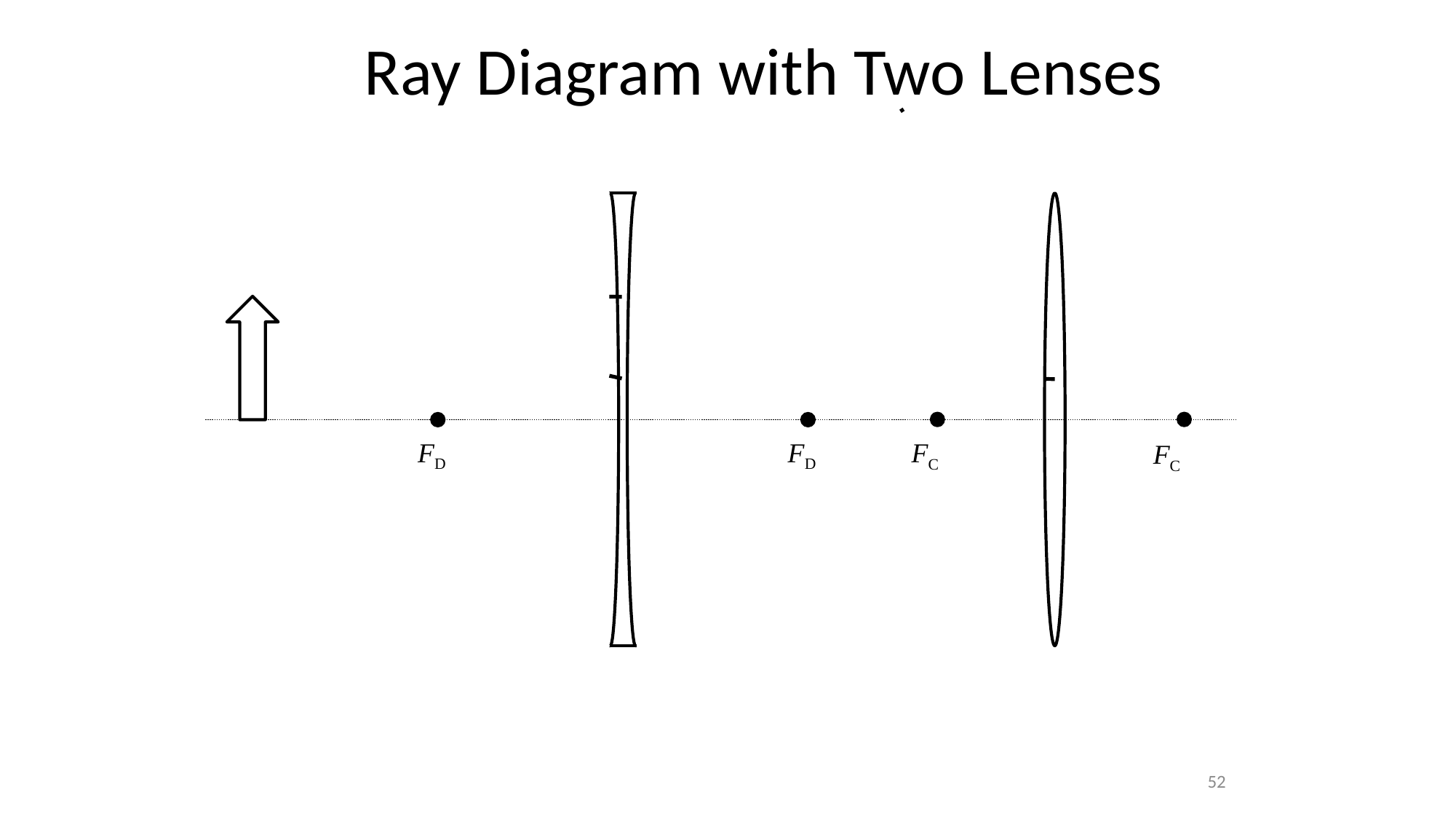

# Ray Diagram with Two Lenses

FD
FD
FC
FC
52